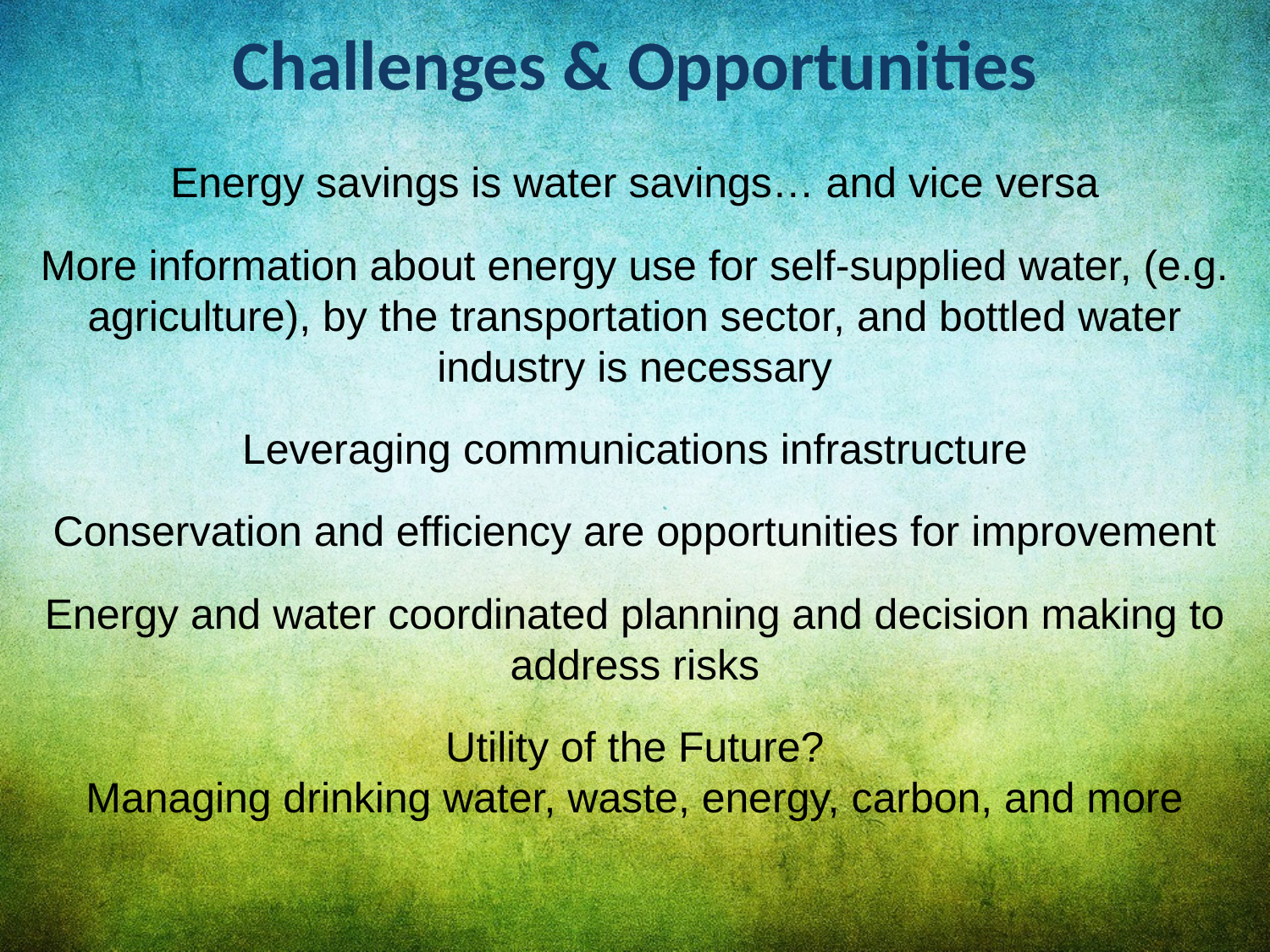

Challenges & Opportunities
Energy savings is water savings… and vice versa

More information about energy use for self-supplied water, (e.g. agriculture), by the transportation sector, and bottled water industry is necessary

Leveraging communications infrastructure

Conservation and efficiency are opportunities for improvement

Energy and water coordinated planning and decision making to address risks

Utility of the Future?
Managing drinking water, waste, energy, carbon, and more